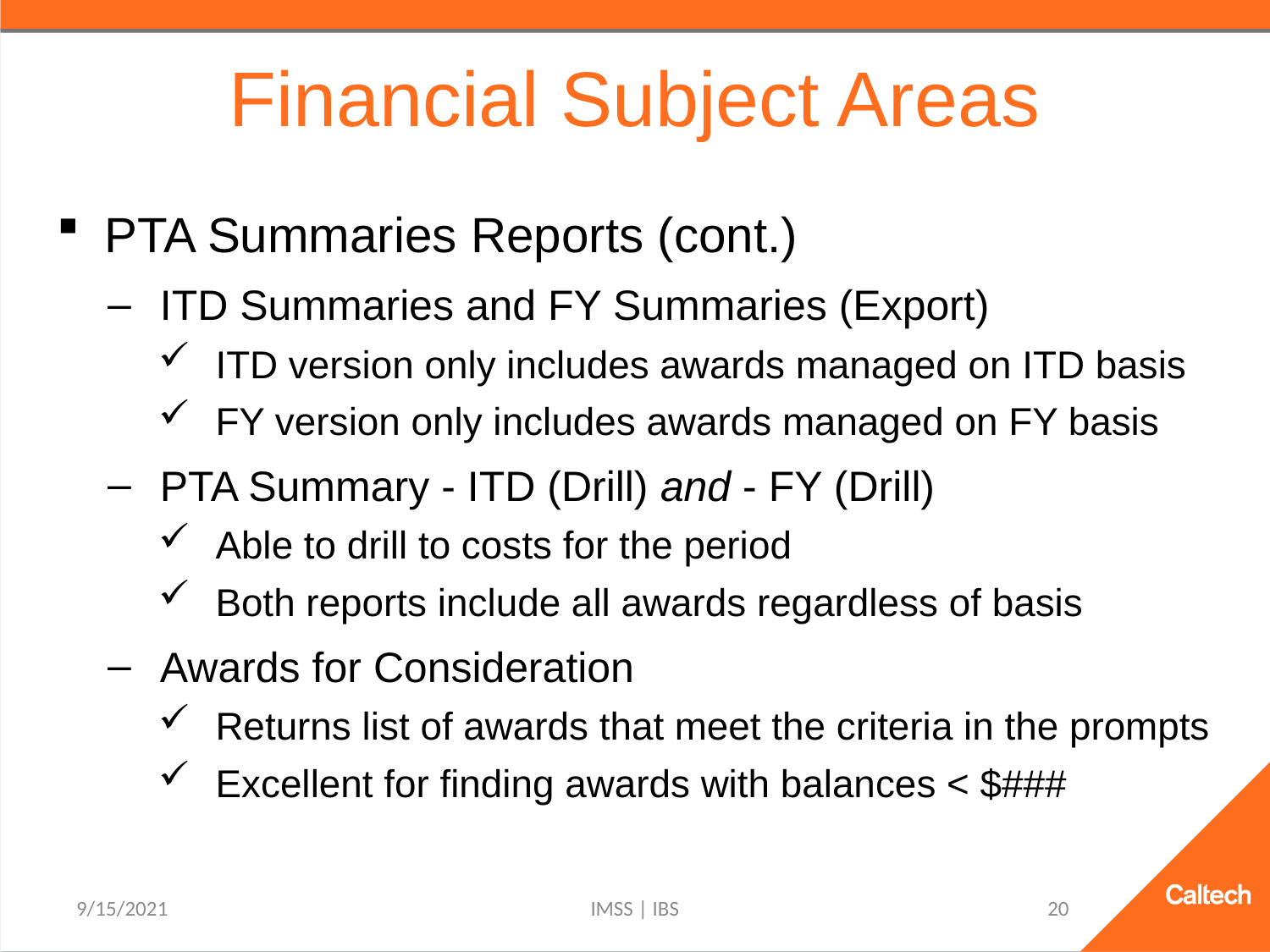

# Financial Subject Areas
PTA Summaries Reports (cont.)
ITD Summaries and FY Summaries (Export)
ITD version only includes awards managed on ITD basis
FY version only includes awards managed on FY basis
PTA Summary - ITD (Drill) and - FY (Drill)
Able to drill to costs for the period
Both reports include all awards regardless of basis
Awards for Consideration
Returns list of awards that meet the criteria in the prompts
Excellent for finding awards with balances < $###

9/15/2021
IMSS | IBS
20